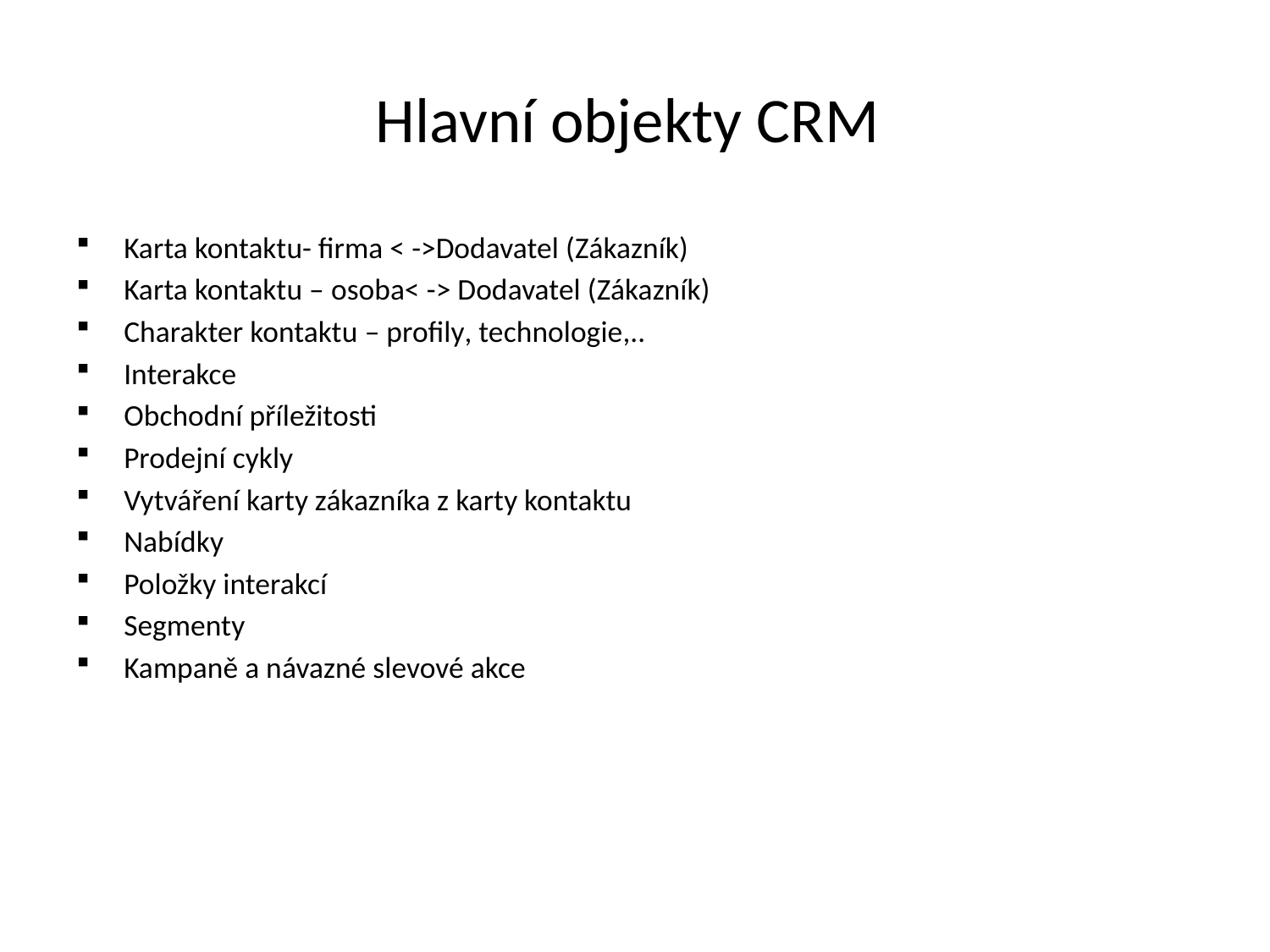

# Hlavní objekty CRM
Karta kontaktu- firma < ->Dodavatel (Zákazník)
Karta kontaktu – osoba< -> Dodavatel (Zákazník)
Charakter kontaktu – profily, technologie,..
Interakce
Obchodní příležitosti
Prodejní cykly
Vytváření karty zákazníka z karty kontaktu
Nabídky
Položky interakcí
Segmenty
Kampaně a návazné slevové akce